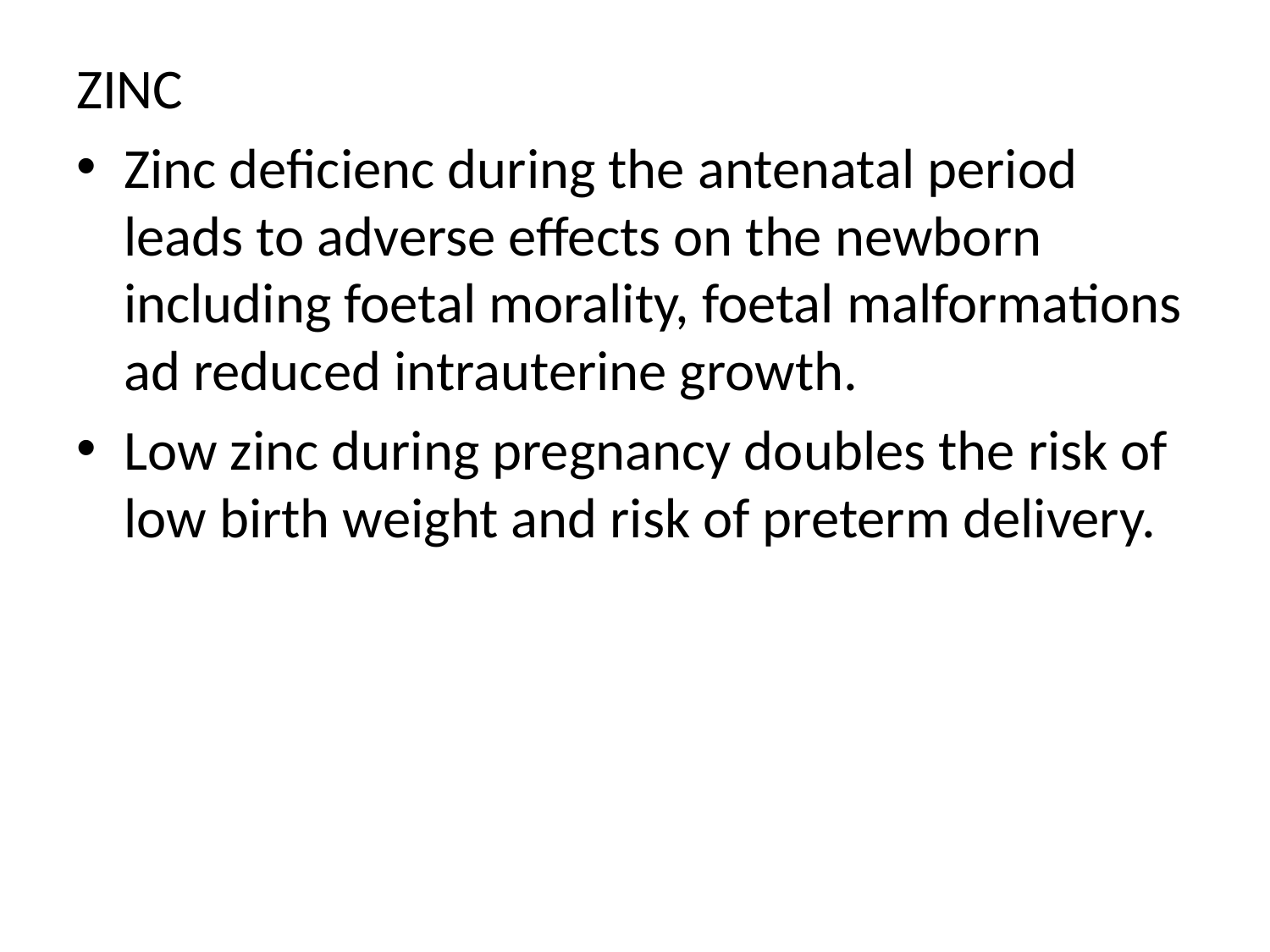

ZINC
Zinc deficienc during the antenatal period leads to adverse effects on the newborn including foetal morality, foetal malformations ad reduced intrauterine growth.
Low zinc during pregnancy doubles the risk of low birth weight and risk of preterm delivery.